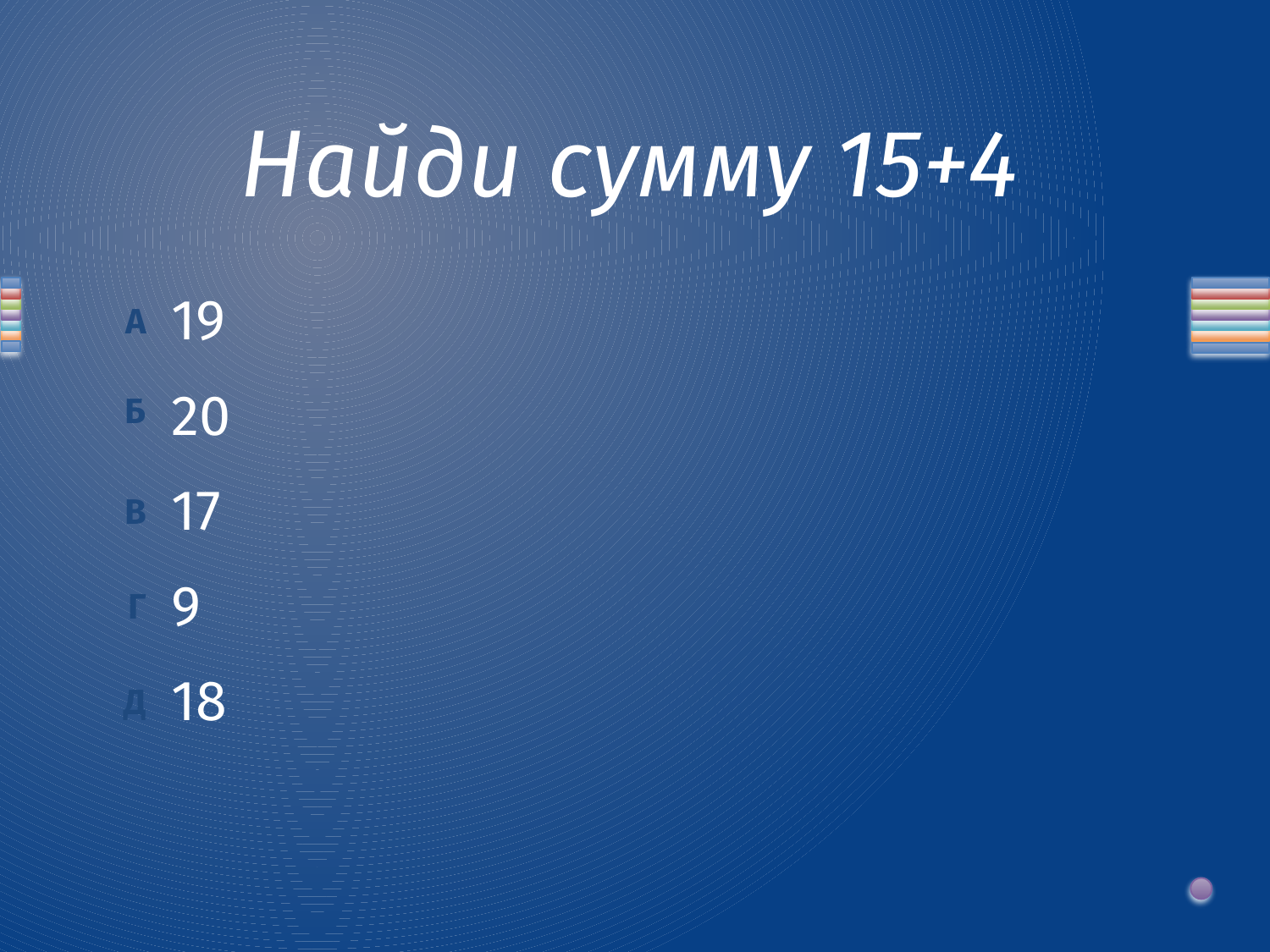

# Найди сумму 15+4
19
20
17
9
18